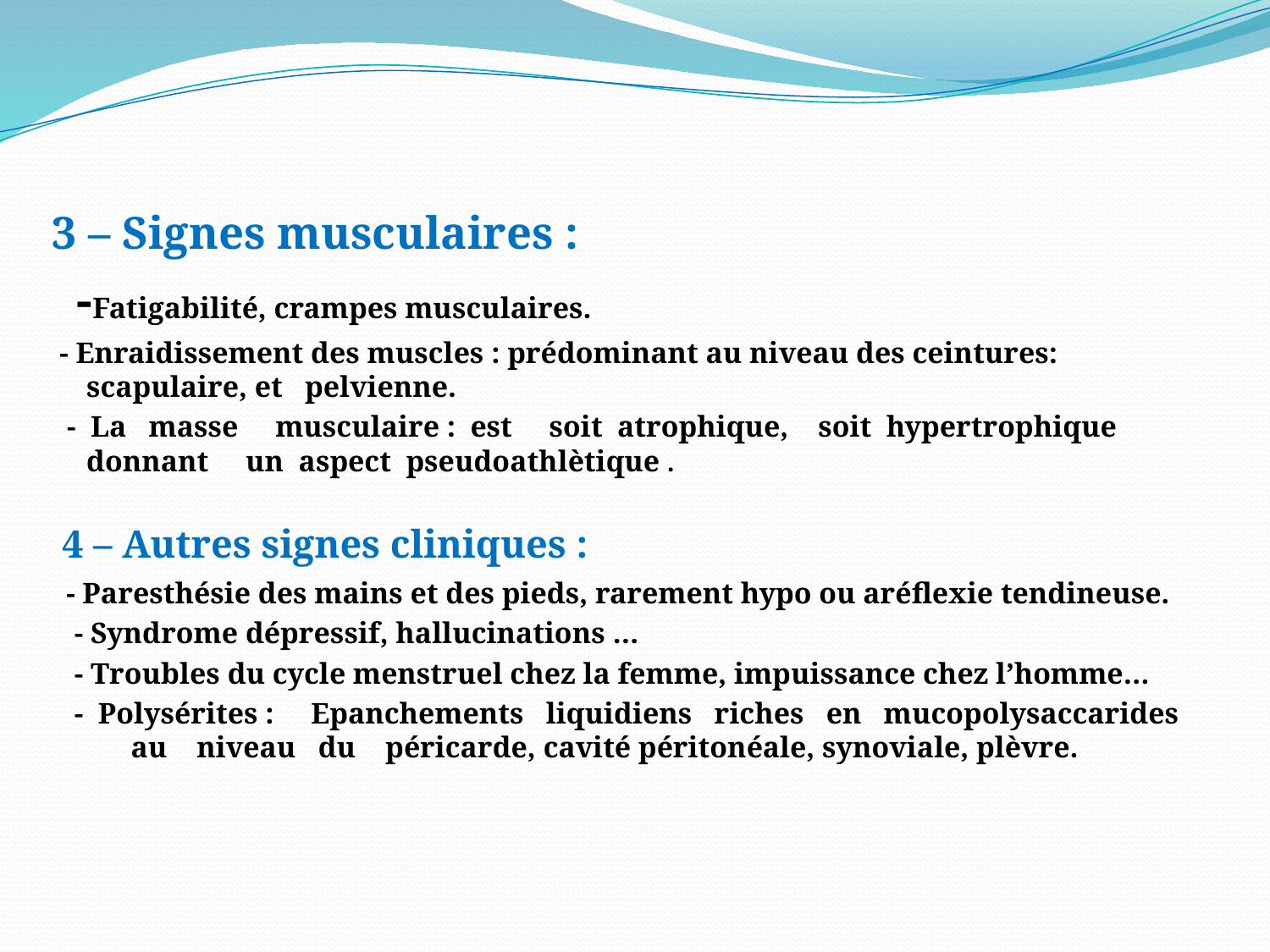

3 – Signes musculaires :
  -Fatigabilité, crampes musculaires.
 - Enraidissement des muscles : prédominant au niveau des ceintures: scapulaire, et   pelvienne.
  -  La   masse     musculaire :  est     soit  atrophique,    soit  hypertrophique      donnant     un  aspect  pseudoathlètique .

 4 – Autres signes cliniques :
   - Paresthésie des mains et des pieds, rarement hypo ou aréflexie tendineuse.
   - Syndrome dépressif, hallucinations …
   - Troubles du cycle menstruel chez la femme, impuissance chez l’homme…
   -  Polysérites :     Epanchements   liquidiens   riches   en   mucopolysaccarides         au    niveau   du    péricarde, cavité péritonéale, synoviale, plèvre.